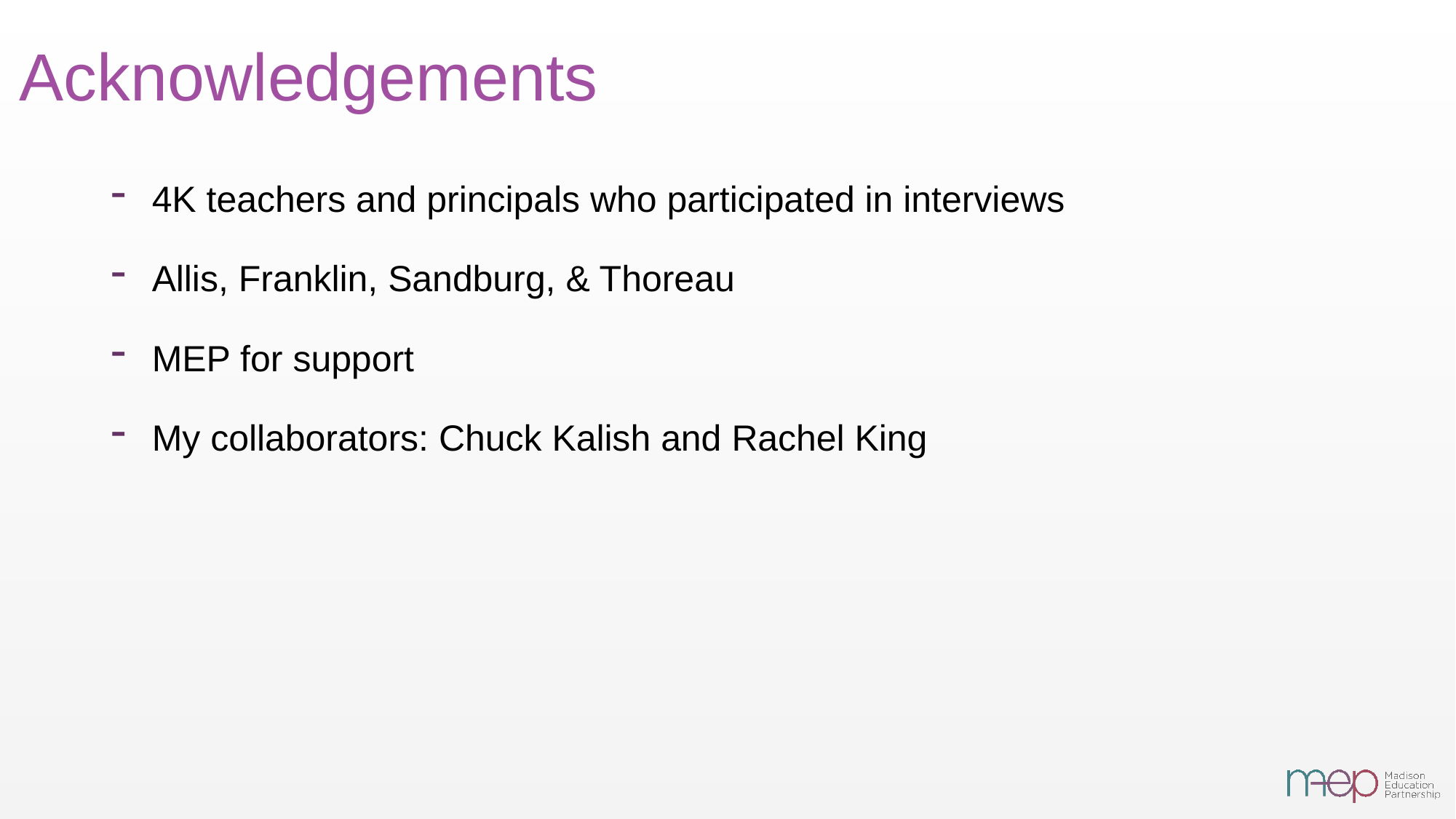

# Acknowledgements
4K teachers and principals who participated in interviews
Allis, Franklin, Sandburg, & Thoreau
MEP for support
My collaborators: Chuck Kalish and Rachel King